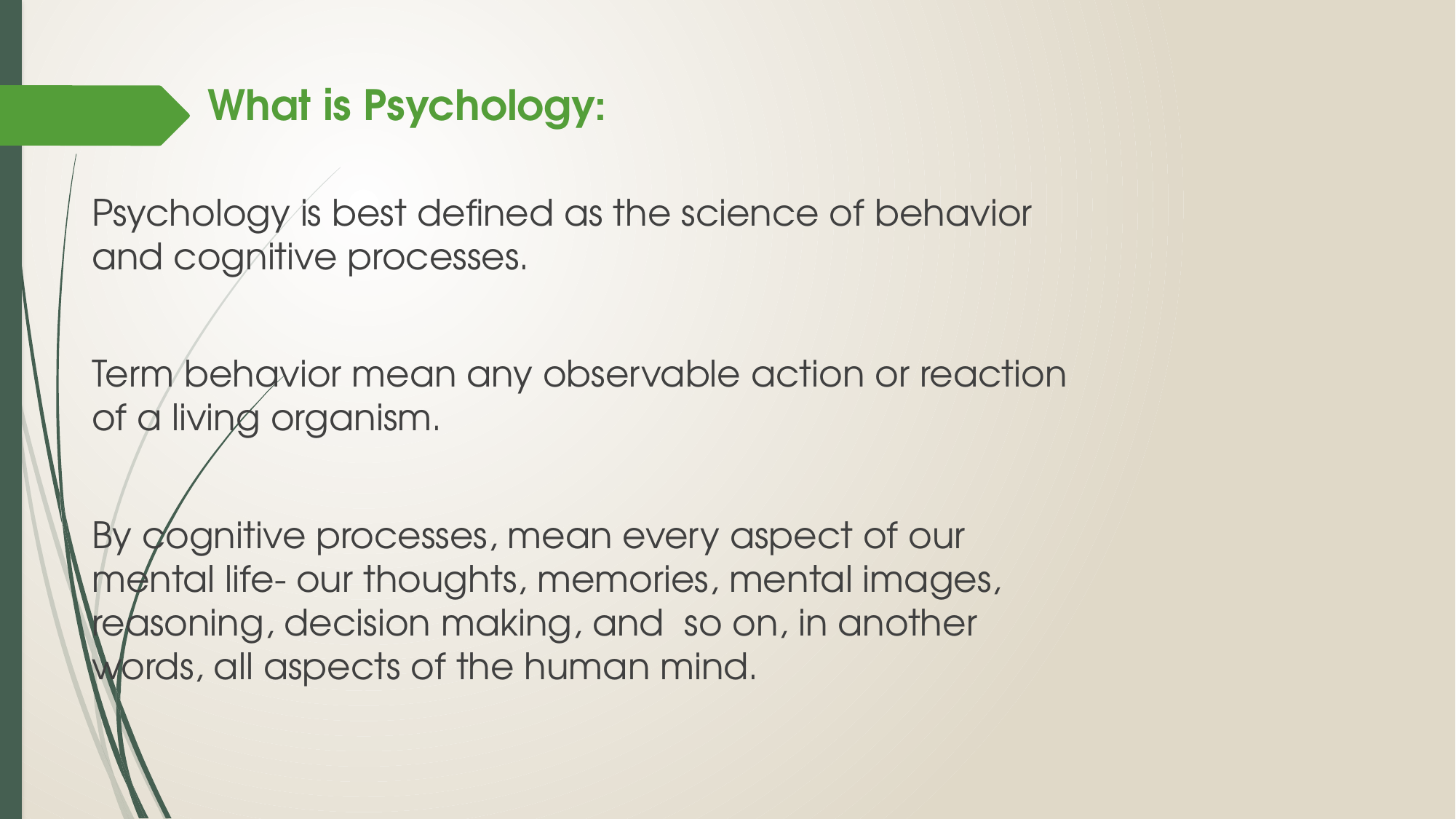

# What is Psychology:
Psychology is best defined as the science of behavior and cognitive processes.

Term behavior mean any observable action or reaction of a living organism.

By cognitive processes, mean every aspect of our mental life- our thoughts, memories, mental images, reasoning, decision making, and  so on, in another words, all aspects of the human mind.